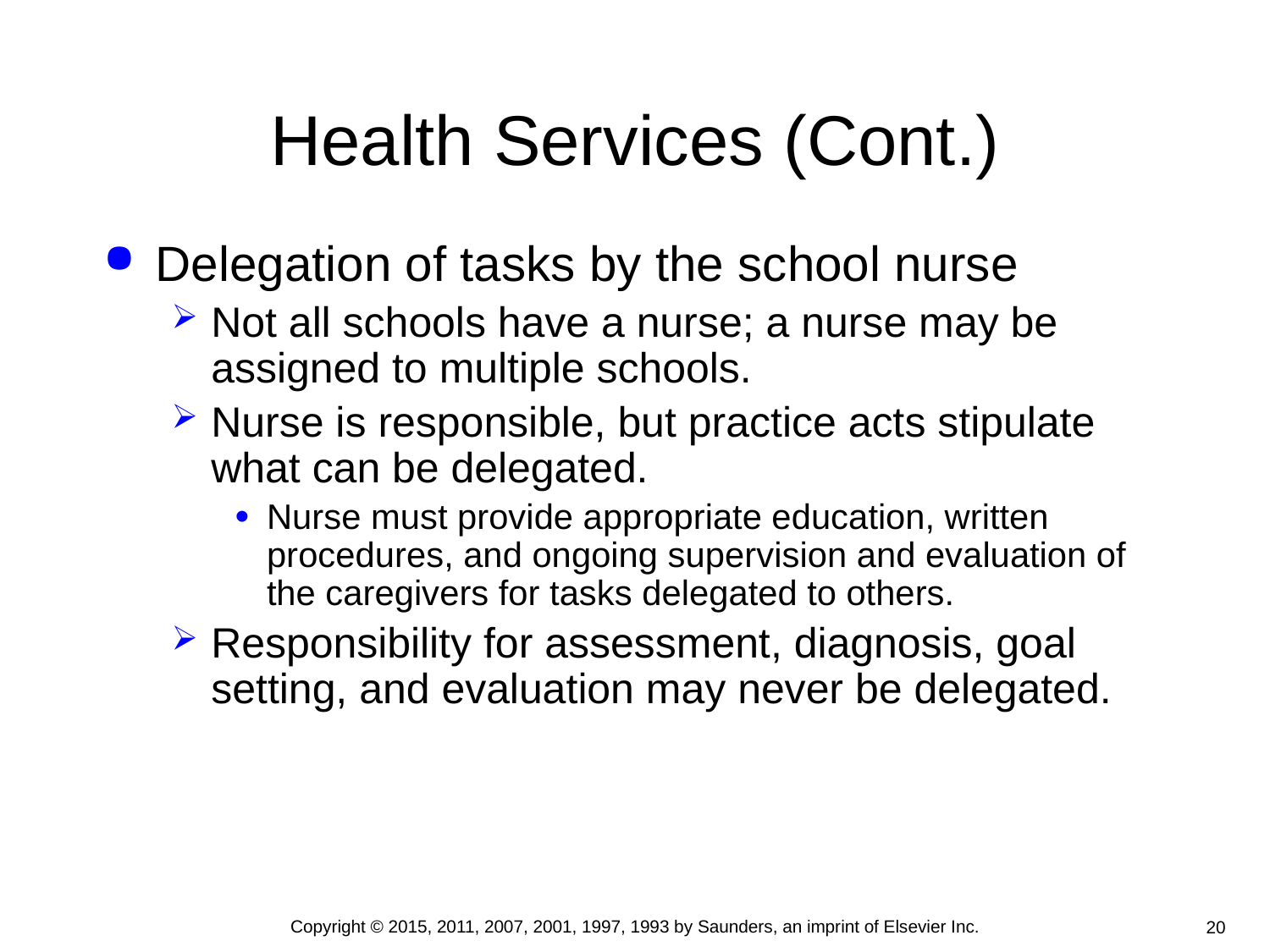

# Health Services (Cont.)
Delegation of tasks by the school nurse
Not all schools have a nurse; a nurse may be assigned to multiple schools.
Nurse is responsible, but practice acts stipulate what can be delegated.
Nurse must provide appropriate education, written procedures, and ongoing supervision and evaluation of the caregivers for tasks delegated to others.
Responsibility for assessment, diagnosis, goal setting, and evaluation may never be delegated.
Copyright © 2015, 2011, 2007, 2001, 1997, 1993 by Saunders, an imprint of Elsevier Inc.
20